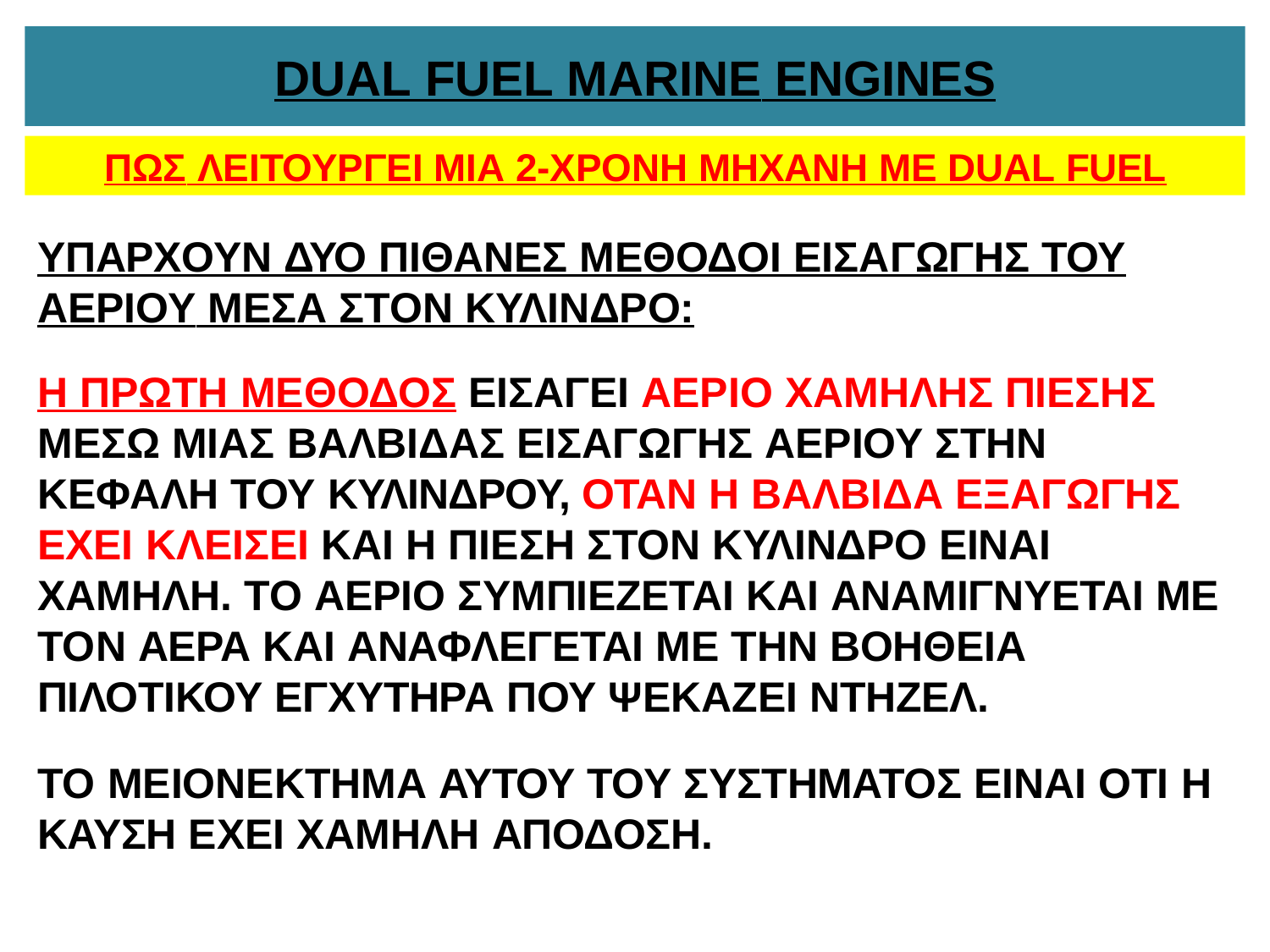

# DUAL FUEL MARINE ENGINES

ΠΩΣ ΛΕΙΤΟΥΡΓEI ΜΙΑ 2-ΧΡΟΝΗ ΜΗΧΑΝΗ ΜΕ DUAL FUEL

ΥΠΑΡΧΟΥΝ ΔΥΟ ΠΙΘΑΝΕΣ ΜΕΘΟΔΟΙ ΕΙΣΑΓΩΓΗΣ ΤΟΥ ΑΕΡΙΟΥ ΜΕΣΑ ΣΤΟΝ ΚΥΛΙΝΔΡΟ:
Η ΠΡΩΤΗ ΜΕΘΟΔΟΣ ΕΙΣΑΓΕΙ ΑΕΡΙΟ ΧΑΜΗΛΗΣ ΠΙΕΣΗΣ ΜΕΣΩ ΜΙΑΣ ΒΑΛΒΙΔΑΣ ΕΙΣΑΓΩΓΗΣ ΑΕΡΙΟΥ ΣΤΗΝ ΚΕΦΑΛΗ ΤΟΥ ΚΥΛΙΝΔΡΟΥ, ΟΤΑΝ Η ΒΑΛΒΙΔΑ ΕΞΑΓΩΓΗΣ ΕΧΕΙ ΚΛΕΙΣΕΙ ΚΑΙ Η ΠΙΕΣΗ ΣΤΟΝ ΚΥΛΙΝΔΡΟ ΕΙΝΑΙ ΧΑΜΗΛΗ. ΤΟ ΑΕΡΙΟ ΣΥΜΠΙΕΖΕΤΑΙ ΚΑΙ ΑΝΑΜΙΓΝΥΕΤΑΙ ΜΕ ΤΟΝ ΑΕΡΑ ΚΑΙ ΑΝΑΦΛΕΓΕΤΑΙ ΜΕ ΤΗΝ ΒΟΗΘΕΙΑ ΠΙΛΟΤΙΚΟΥ ΕΓΧΥΤΗΡΑ ΠΟΥ ΨΕΚΑΖΕΙ ΝΤΗΖΕΛ.
ΤΟ ΜΕΙΟΝΕΚΤΗΜΑ ΑΥΤΟΥ ΤΟΥ ΣΥΣΤΗΜΑΤΟΣ ΕΙΝΑΙ ΟΤΙ Η ΚΑΥΣΗ ΕΧΕΙ ΧΑΜΗΛΗ ΑΠΟΔΟΣΗ.